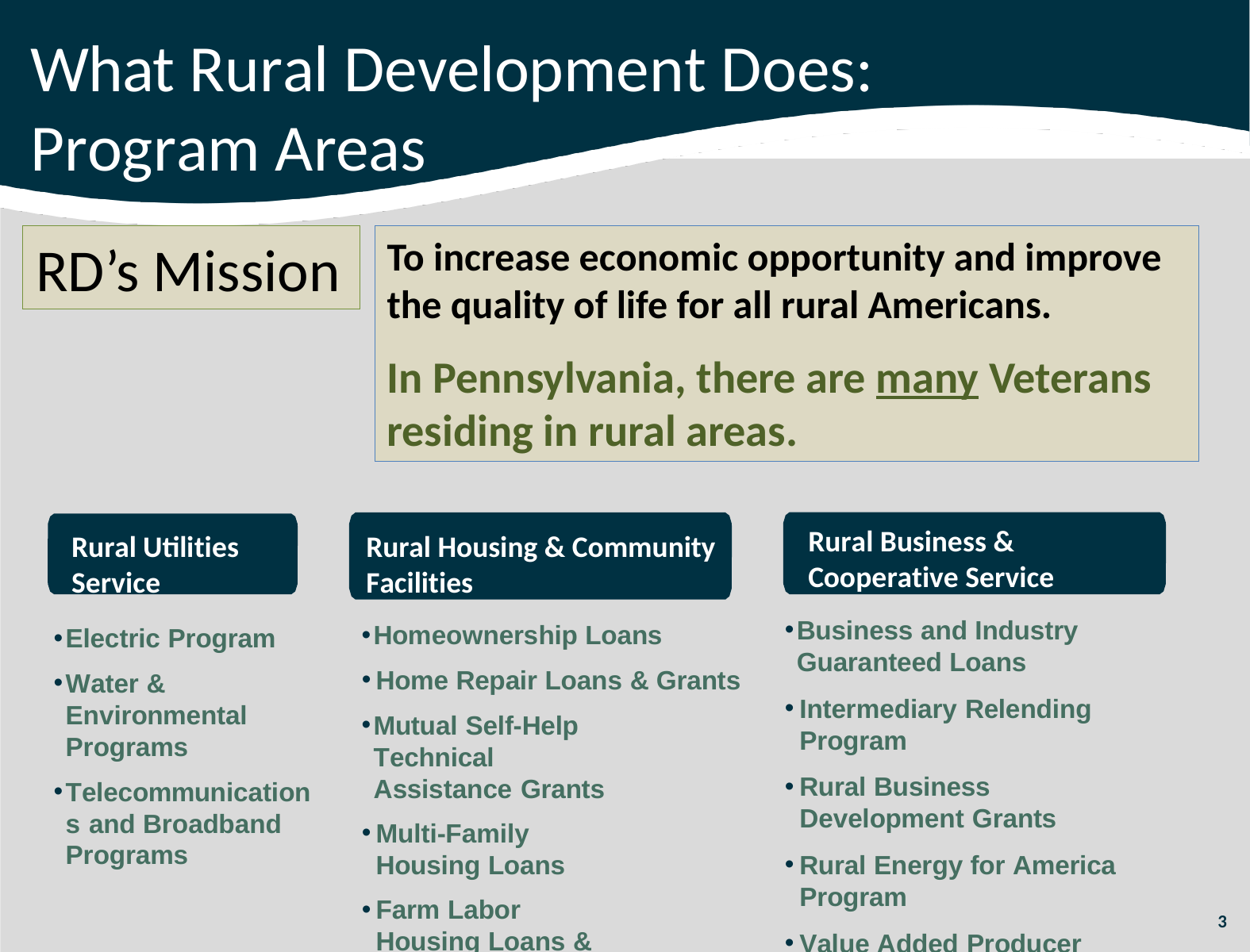

What Rural Development Does: Program Areas

Rural Development’s Mission
To increase economic opportunity and improve the quality of life for all rural Americans.

In Pennsylvania, there are many Veterans residing in rural areas.
RD’s Mission

Rural Business & Cooperative Service
Rural Utilities Service
Rural Housing & Community Facilities
Business and Industry Guaranteed Loans
Intermediary Relending Program
Rural Business Development Grants
Rural Energy for America Program
Value Added Producer Grants
Cooperative Development Assistance
Homeownership Loans
Home Repair Loans & Grants
Mutual Self-Help Technical Assistance Grants
Multi-Family Housing Loans
Farm Labor Housing Loans & Grants
Housing Preservation Grants
Community Facilities Loans & Grants
Electric Program
Water & Environmental Programs
Telecommunications and Broadband Programs
3